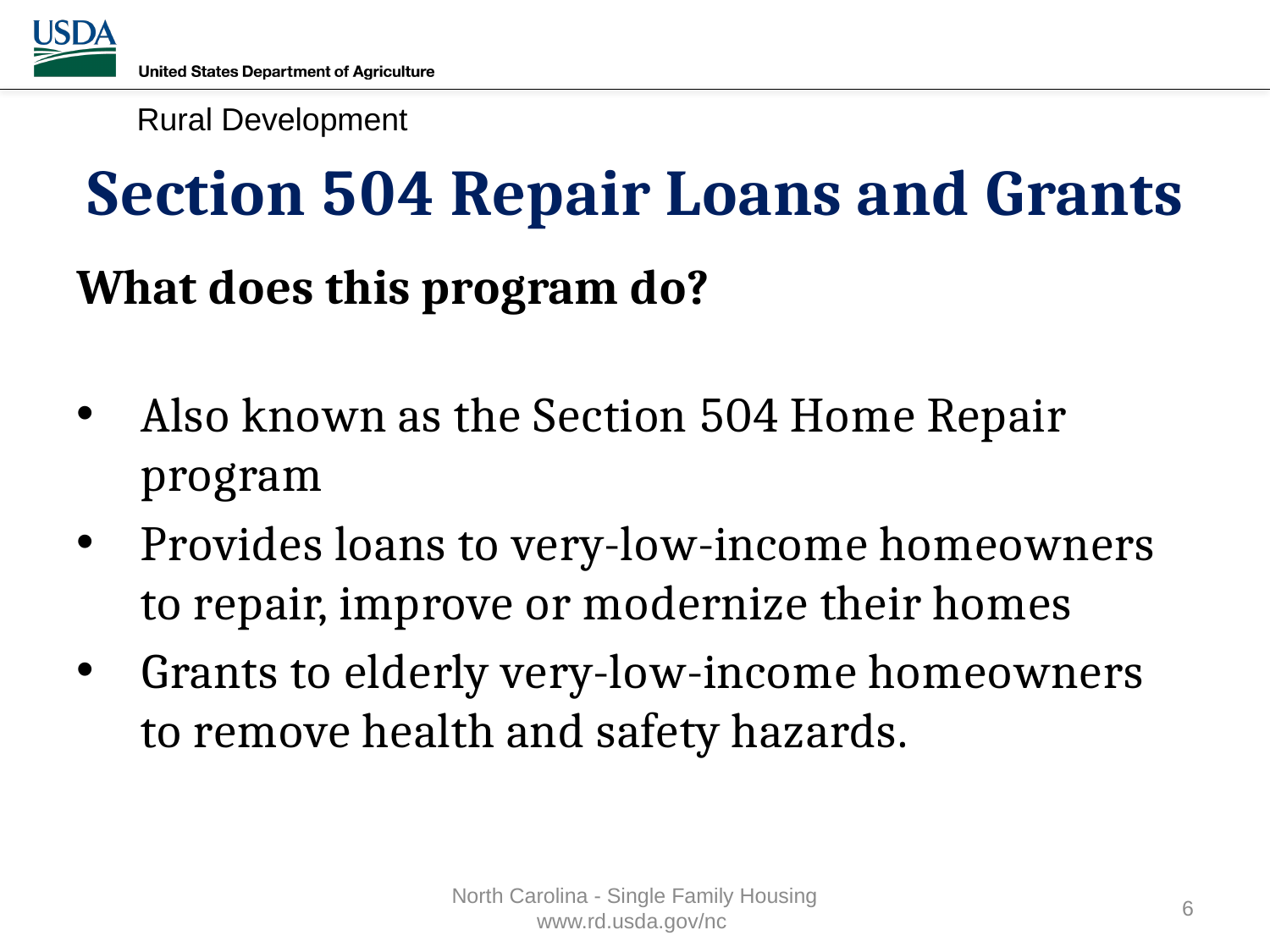

# Section 504 Repair Loans and Grants
What does this program do?
Also known as the Section 504 Home Repair program
Provides loans to very-low-income homeowners to repair, improve or modernize their homes
Grants to elderly very-low-income homeowners to remove health and safety hazards.
North Carolina - Single Family Housing www.rd.usda.gov/nc
6